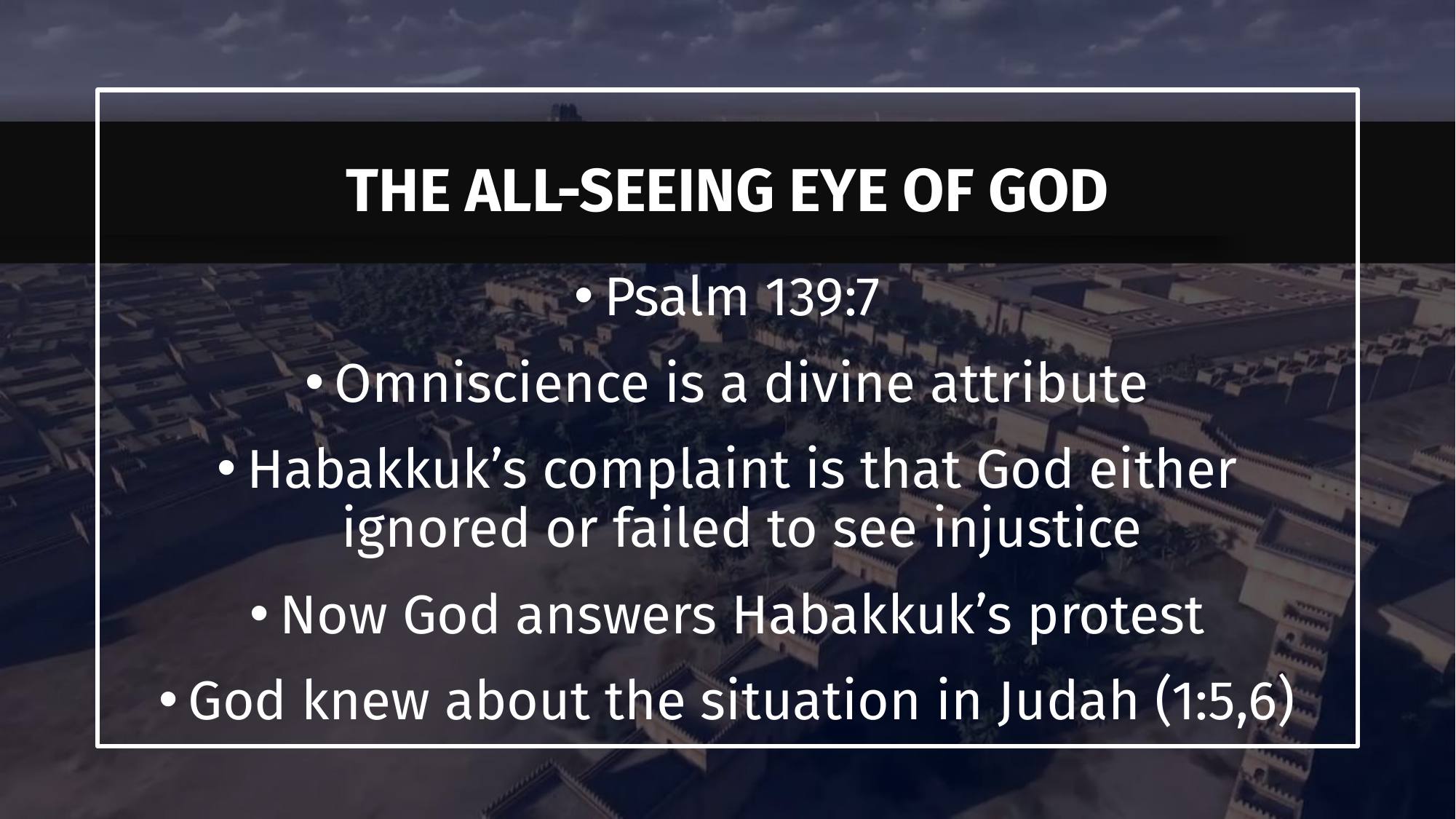

Psalm 139:7
Omniscience is a divine attribute
Habakkuk’s complaint is that God either ignored or failed to see injustice
Now God answers Habakkuk’s protest
God knew about the situation in Judah (1:5,6)
# The All-Seeing Eye of God